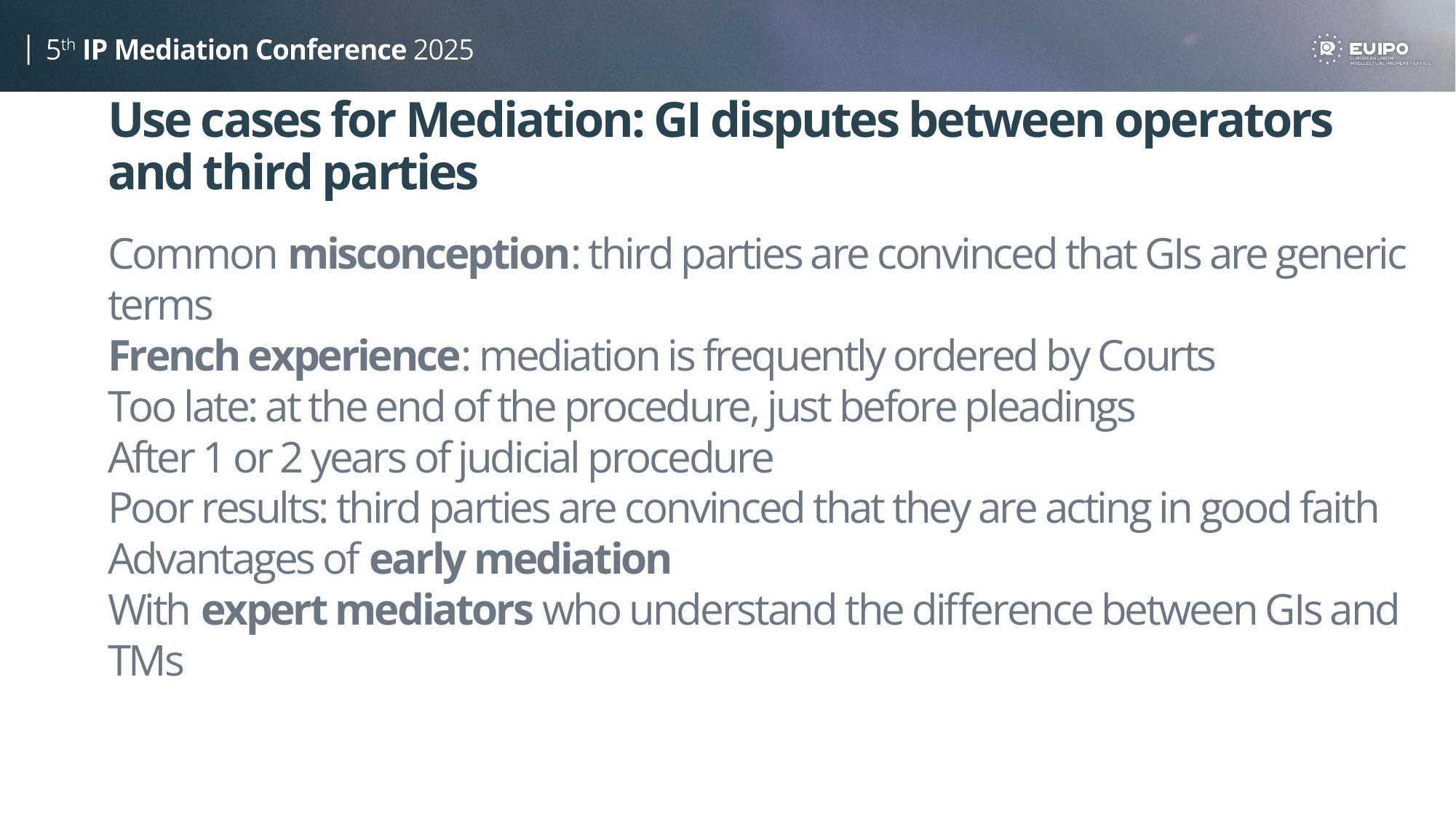

# Use cases for Mediation: GI disputes between operators and third parties
Common misconception: third parties are convinced that GIs are generic terms
French experience: mediation is frequently ordered by Courts
Too late: at the end of the procedure, just before pleadings
After 1 or 2 years of judicial procedure
Poor results: third parties are convinced that they are acting in good faith
Advantages of early mediation
With expert mediators who understand the difference between GIs and TMs